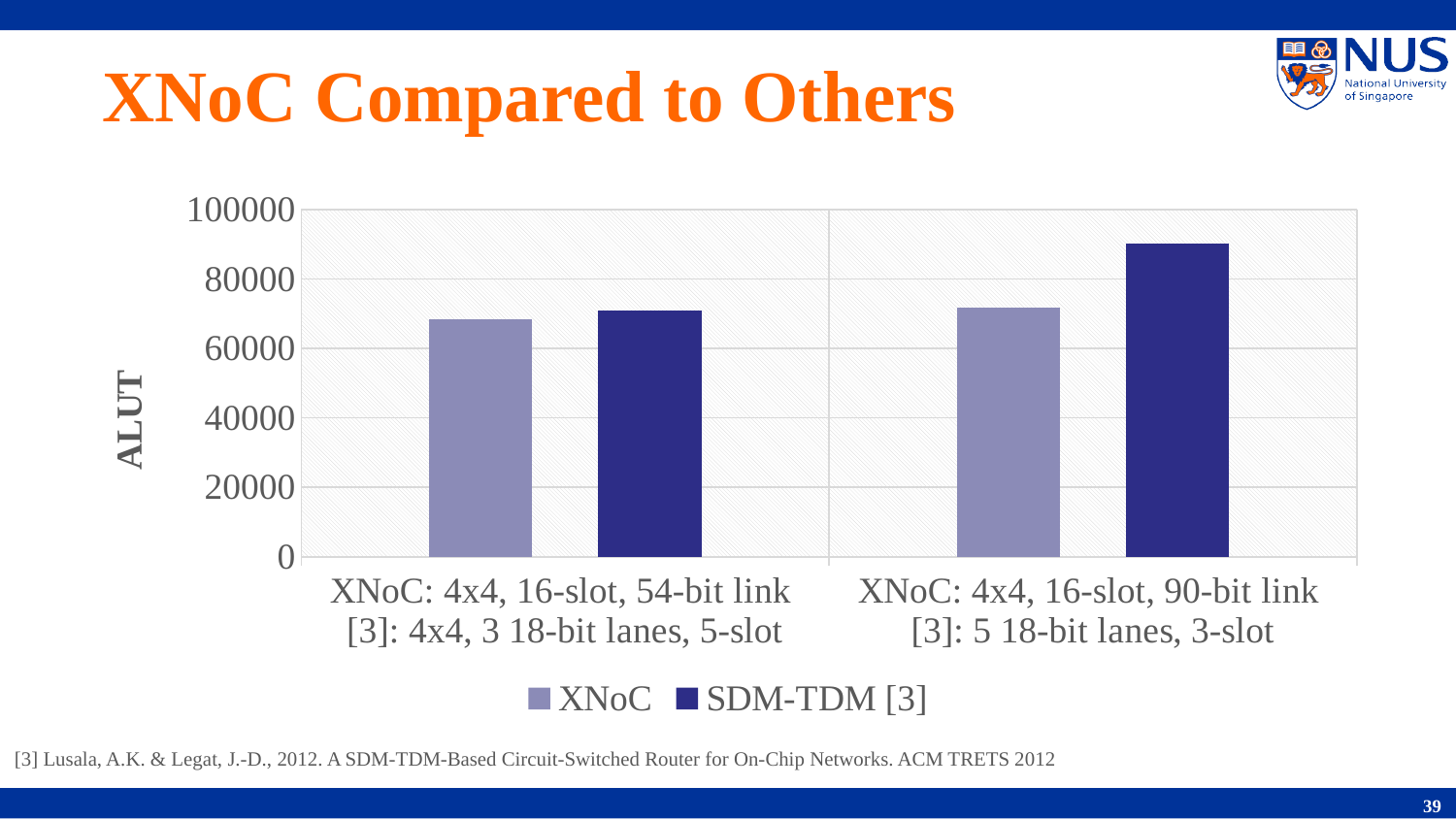

# XNoC Compared to Others

### Chart

| Category | XNoC | SDM-TDM [3] |
|---|---|---|
| XNoC: 4x4, 16-slot, 54-bit link
[3]: 4x4, 3 18-bit lanes, 5-slot | 68454.0 | 70815.0 |
| XNoC: 4x4, 16-slot, 90-bit link
[3]: 5 18-bit lanes, 3-slot | 71698.0 | 90141.0 |
[3] Lusala, A.K. & Legat, J.-D., 2012. A SDM-TDM-Based Circuit-Switched Router for On-Chip Networks. ACM TRETS 2012
39